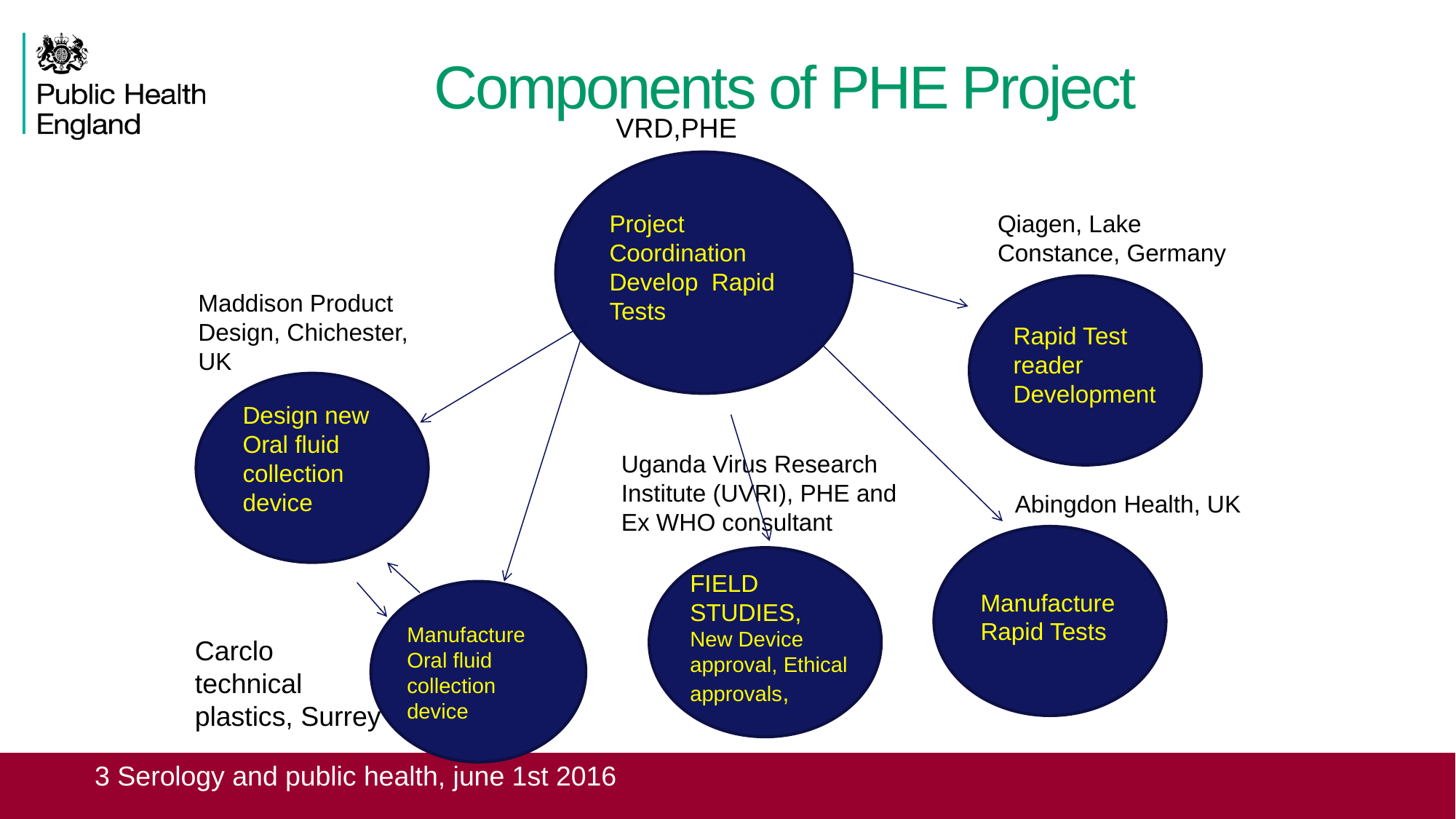

# Components of PHE Project
VRD,PHE

Project Coordination
Develop  Rapid Tests
Qiagen, Lake Constance, Germany

Maddison Product Design, Chichester, UK
Rapid Test reader Development

Design new Oral fluid collection device
Uganda Virus Research Institute (UVRI), PHE and  Ex WHO consultant
Abingdon Health, UK

FIELD STUDIES, New Device approval, Ethical approvals,

Manufacture
Rapid Tests
Manufacture Oral fluid collection device
Carclo technical plastics, Surrey